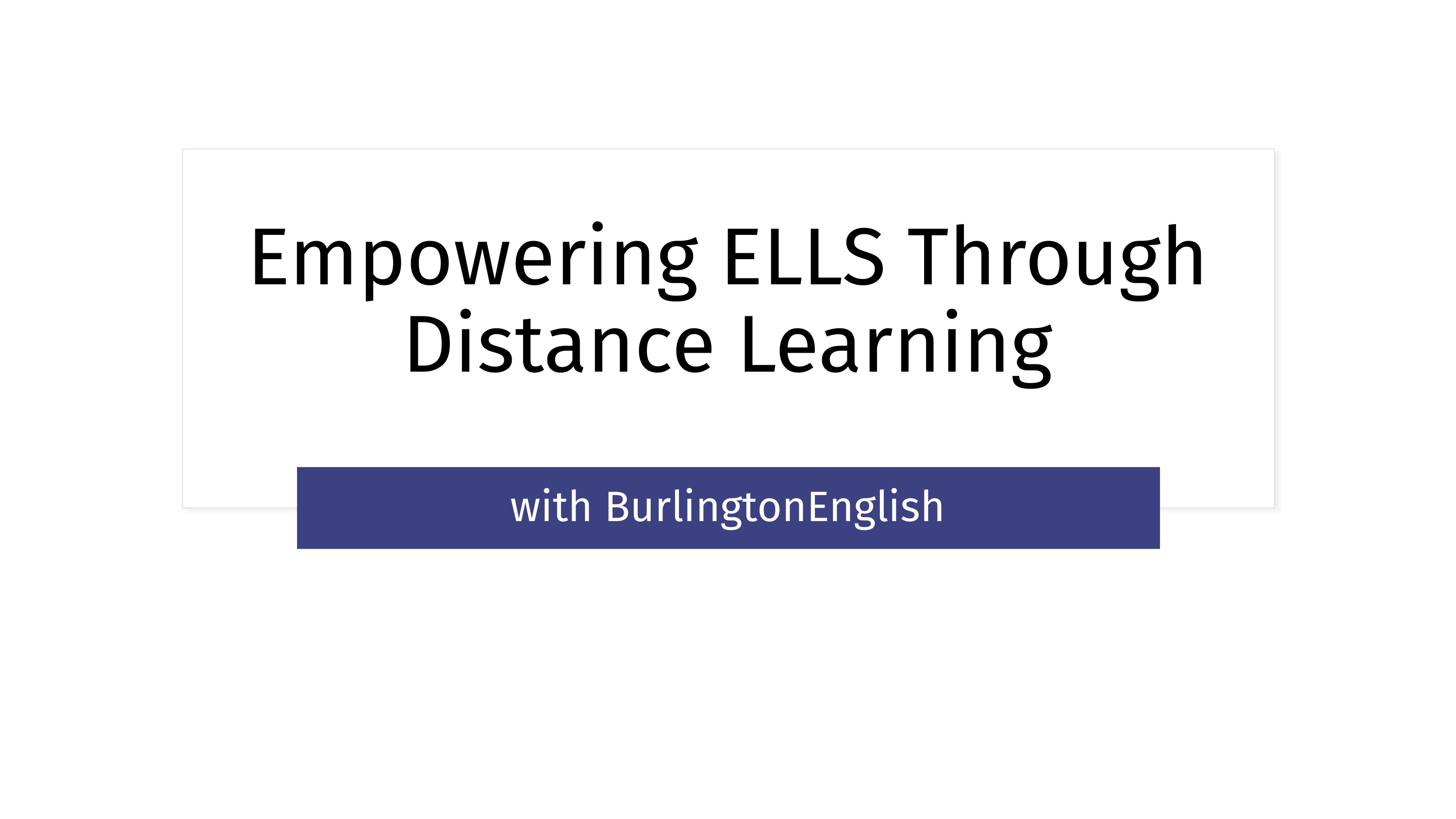

# Empowering ELLS Through Distance Learning

with BurlingtonEnglish